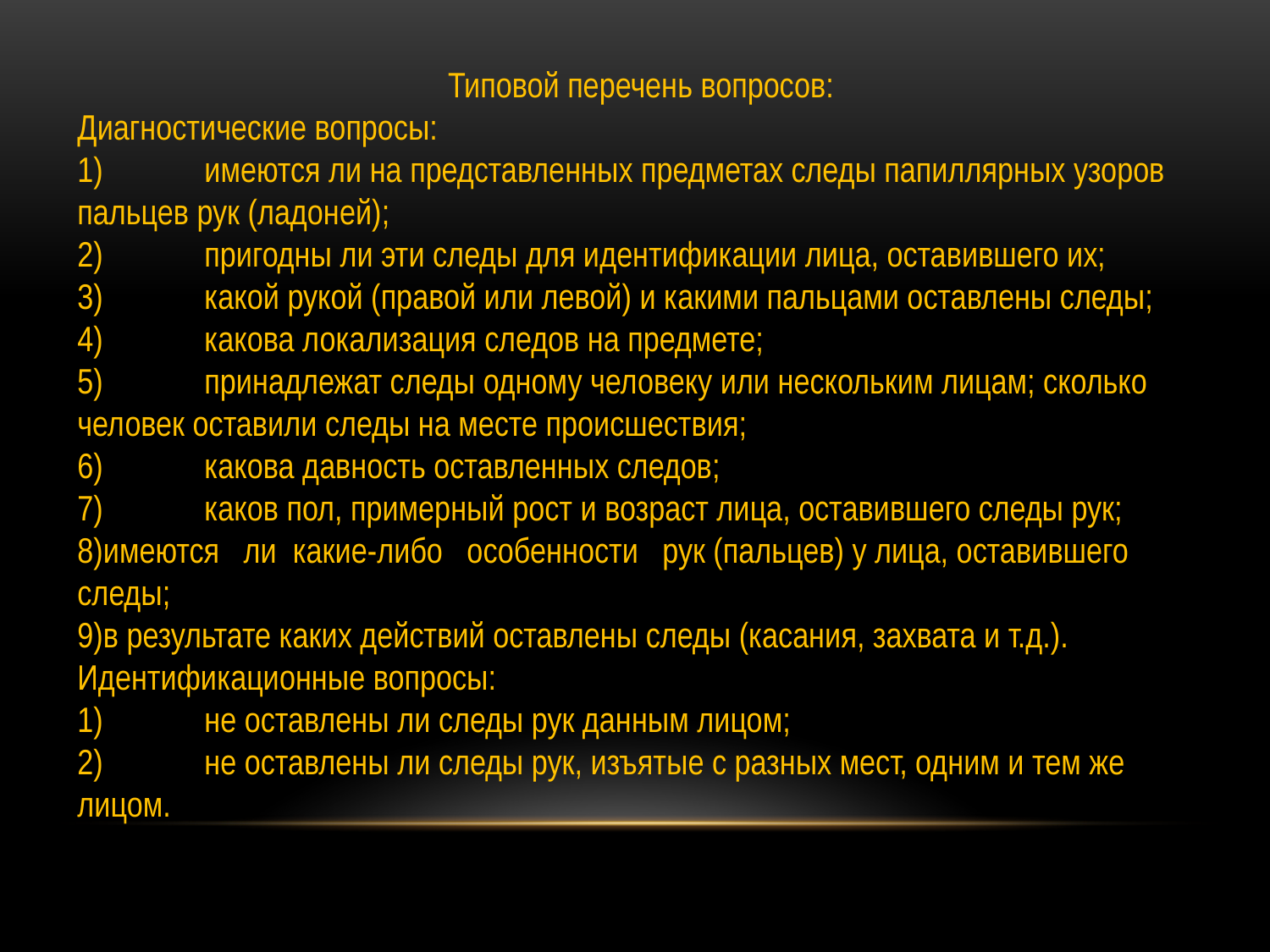

Типовой перечень вопросов:
Диагностические вопросы:
1)	имеются ли на представленных предметах следы папиллярных узоров пальцев рук (ладоней);
2)	пригодны ли эти следы для идентификации лица, оставившего их;
3)	какой рукой (правой или левой) и какими пальцами оставлены следы;
4)	какова локализация следов на предмете;
5)	принадлежат следы одному человеку или нескольким лицам; сколько человек оставили следы на месте происшествия;
6)	какова давность оставленных следов;
7)	каков пол, примерный рост и возраст лица, оставившего следы рук;
8)имеются   ли  какие-либо   особенности   рук (пальцев) у лица, оставившего следы;
9)в результате каких действий оставлены следы (касания, захвата и т.д.).
Идентификационные вопросы:
1)	не оставлены ли следы рук данным лицом;
2)	не оставлены ли следы рук, изъятые с разных мест, одним и тем же лицом.